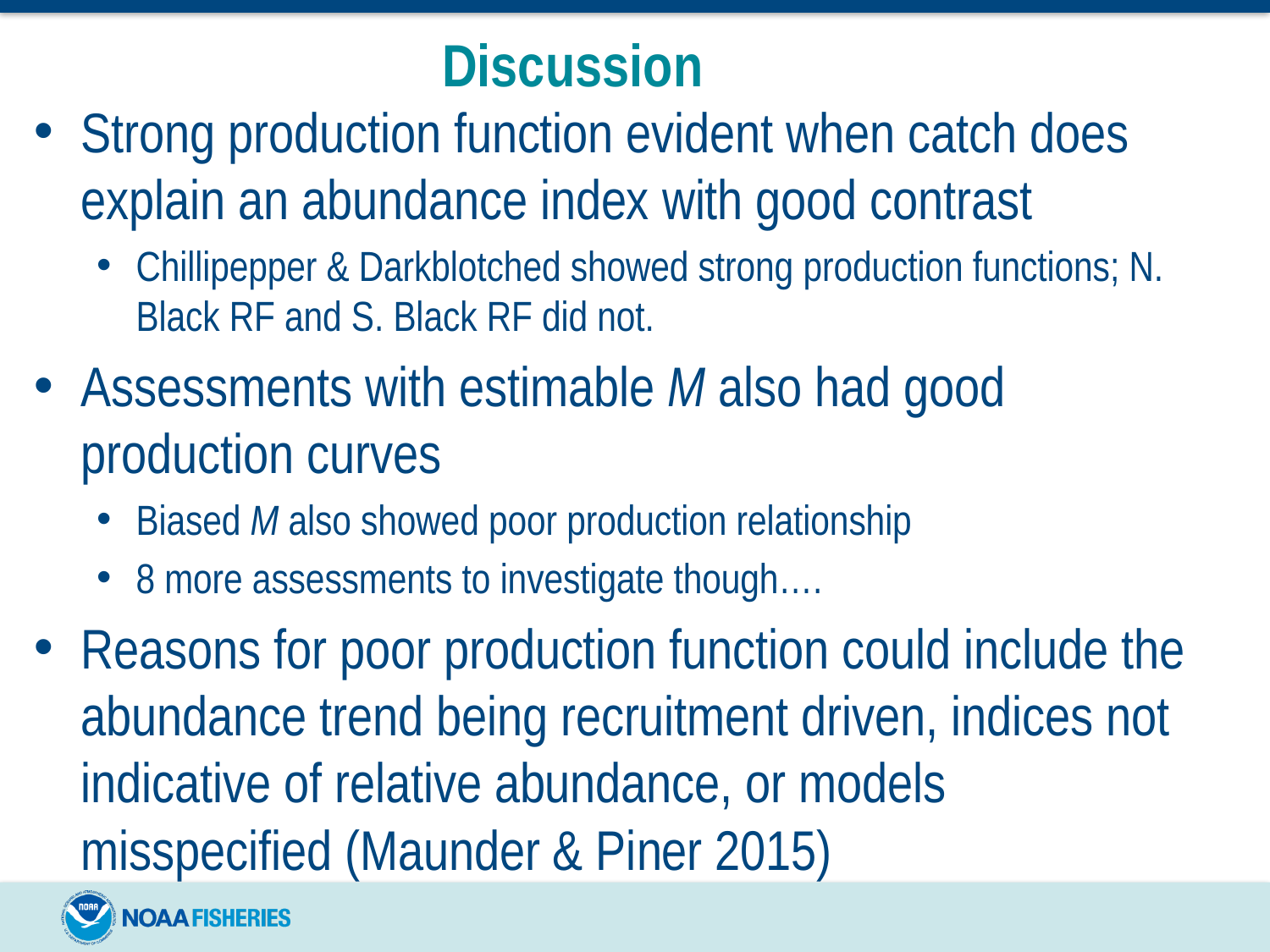

# Discussion
Strong production function evident when catch does explain an abundance index with good contrast
Chillipepper & Darkblotched showed strong production functions; N. Black RF and S. Black RF did not.
Assessments with estimable M also had good production curves
Biased M also showed poor production relationship
8 more assessments to investigate though….
Reasons for poor production function could include the abundance trend being recruitment driven, indices not indicative of relative abundance, or models misspecified (Maunder & Piner 2015)